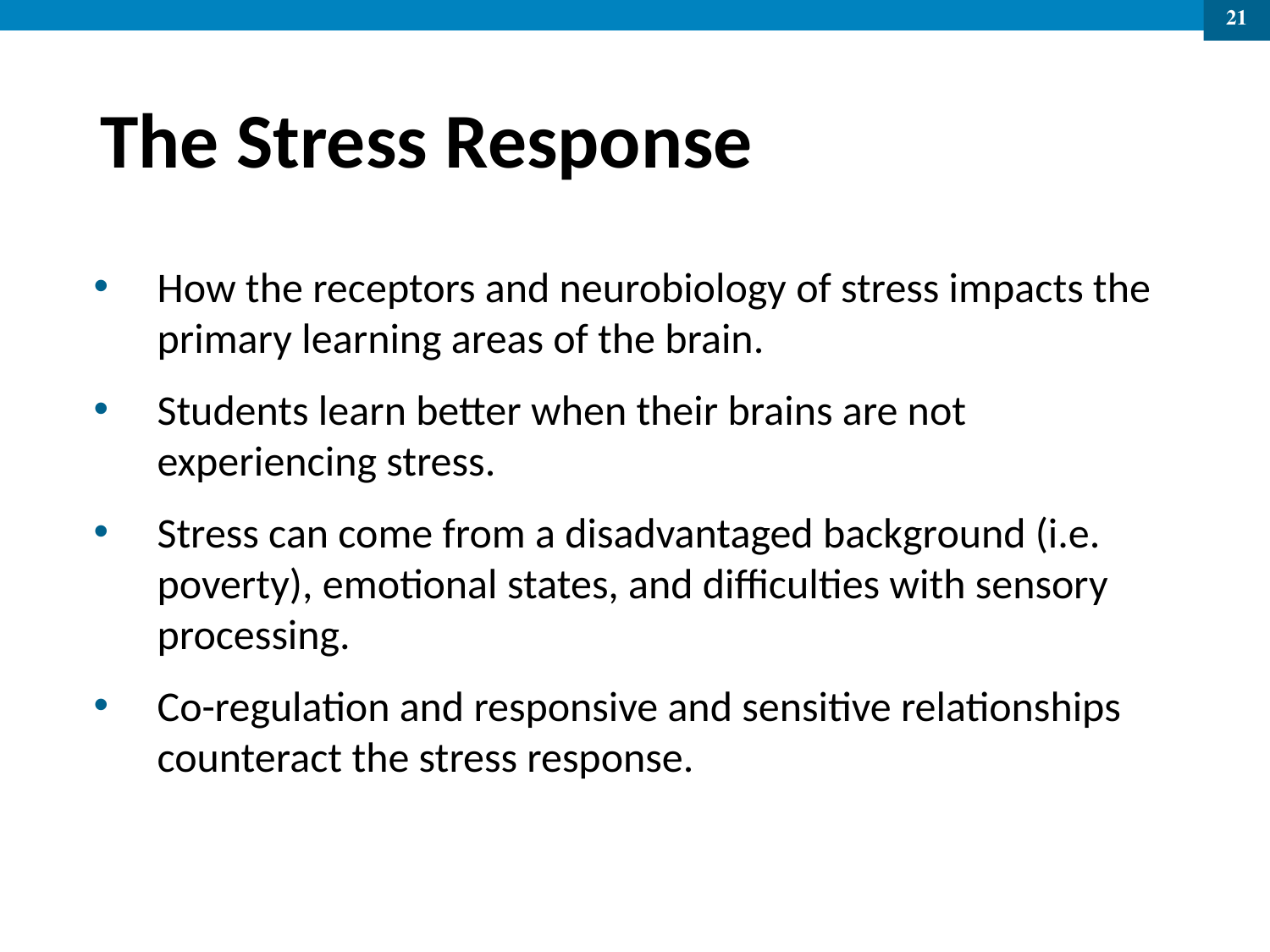

# The Stress Response
How the receptors and neurobiology of stress impacts the primary learning areas of the brain.
Students learn better when their brains are not experiencing stress.
Stress can come from a disadvantaged background (i.e. poverty), emotional states, and difficulties with sensory processing.
Co-regulation and responsive and sensitive relationships counteract the stress response.